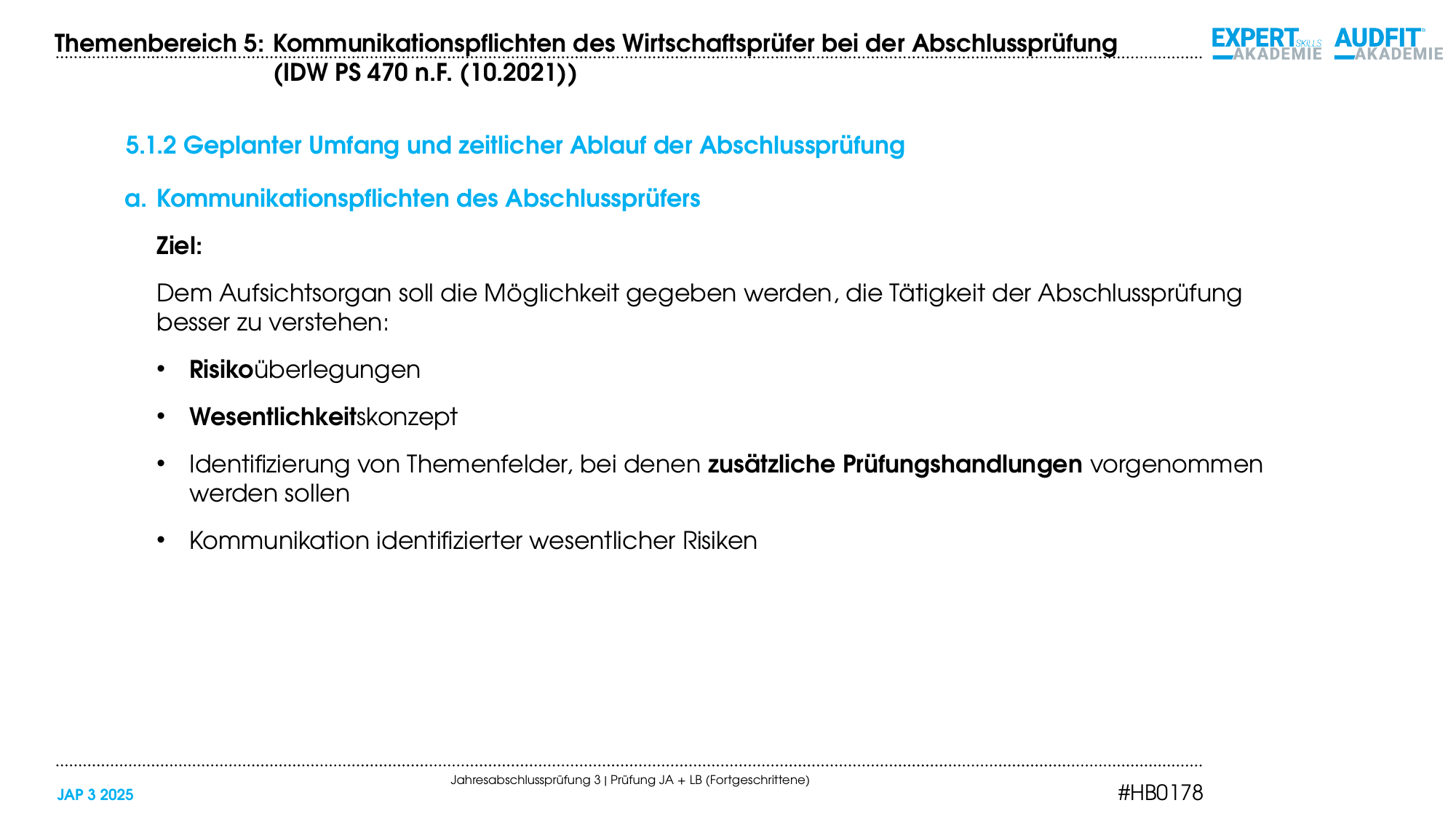

Themenbereich 5:	Kommunikationspflichten des Wirtschaftsprüfer bei der Abschlussprüfung
		(IDW PS 470 n.F. (10.2021))
5.1.2 Geplanter Umfang und zeitlicher Ablauf der Abschlussprüfung
Kommunikationspflichten des Abschlussprüfers
Ziel:
Dem Aufsichtsorgan soll die Möglichkeit gegeben werden, die Tätigkeit der Abschlussprüfung
besser zu verstehen:
Risikoüberlegungen
Wesentlichkeitskonzept
Identifizierung von Themenfelder, bei denen zusätzliche Prüfungshandlungen vorgenommen
werden sollen
Kommunikation identifizierter wesentlicher Risiken